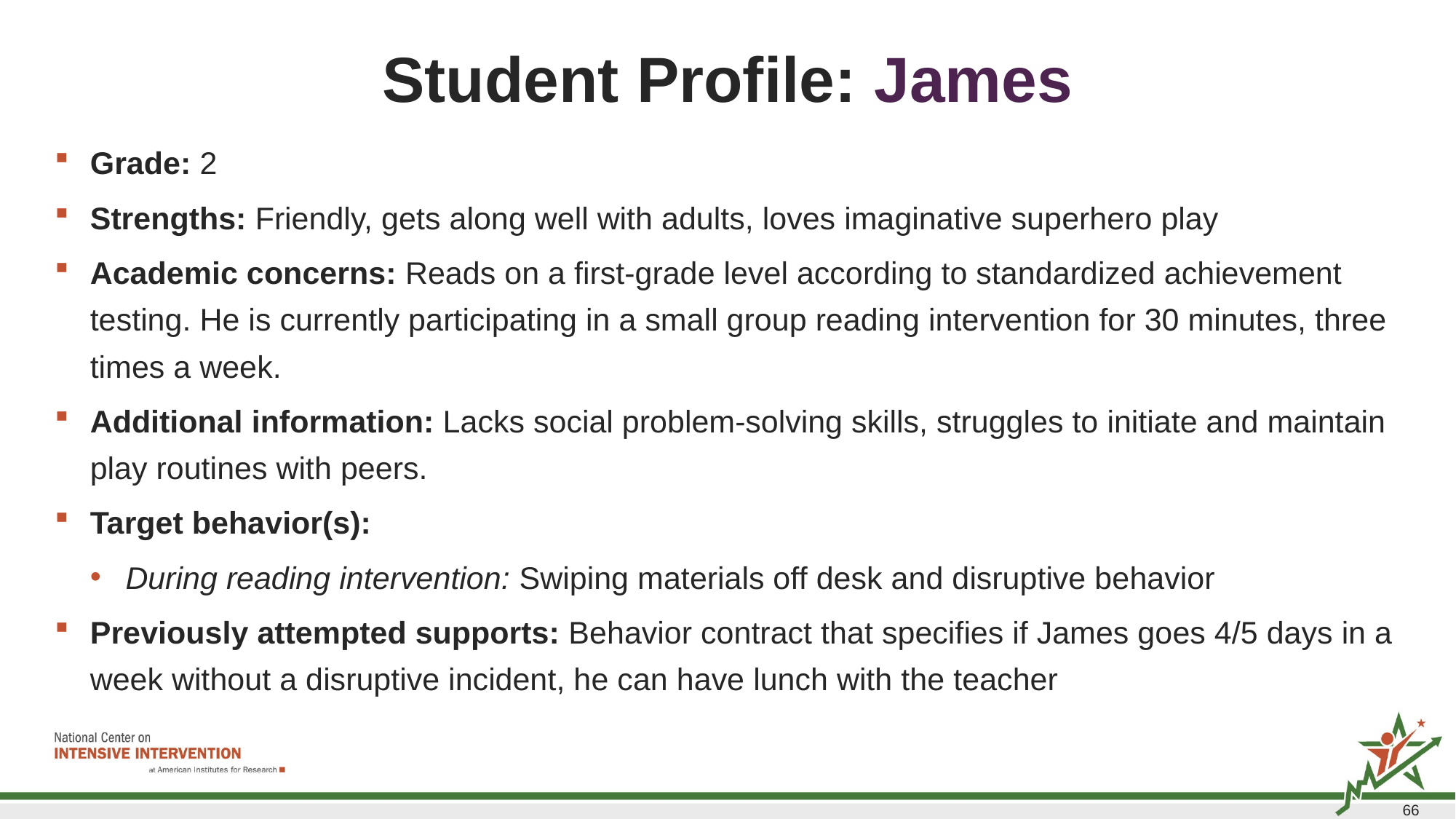

# Student Profile: James
Grade: 2
Strengths: Friendly, gets along well with adults, loves imaginative superhero play
Academic concerns: Reads on a first-grade level according to standardized achievement testing. He is currently participating in a small group reading intervention for 30 minutes, three times a week.
Additional information: Lacks social problem-solving skills, struggles to initiate and maintain play routines with peers.
Target behavior(s):
During reading intervention: Swiping materials off desk and disruptive behavior
Previously attempted supports: Behavior contract that specifies if James goes 4/5 days in a week without a disruptive incident, he can have lunch with the teacher

66